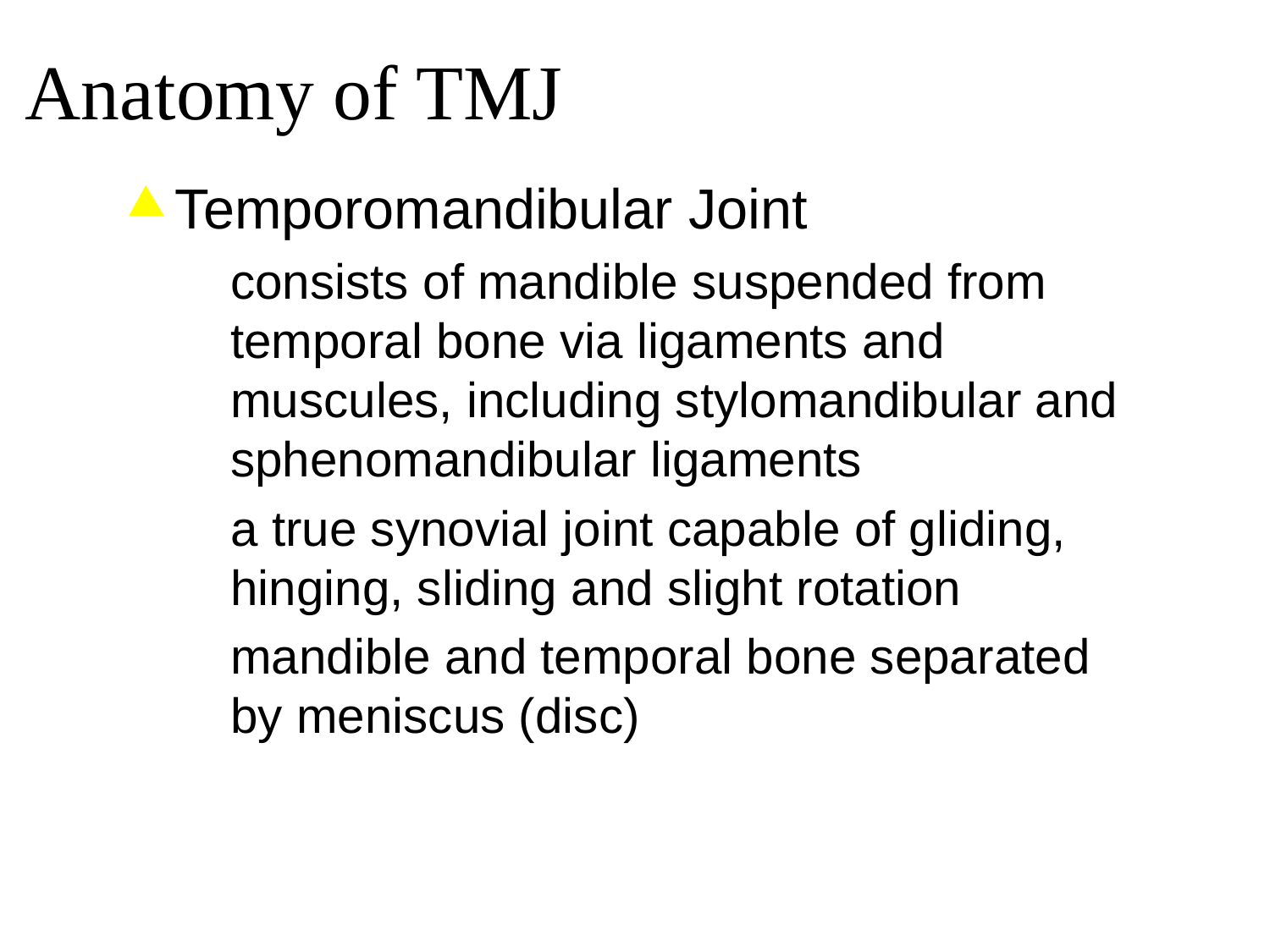

Anatomy of TMJ
Temporomandibular Joint
consists of mandible suspended from temporal bone via ligaments and muscules, including stylomandibular and sphenomandibular ligaments
a true synovial joint capable of gliding, hinging, sliding and slight rotation
mandible and temporal bone separated by meniscus (disc)